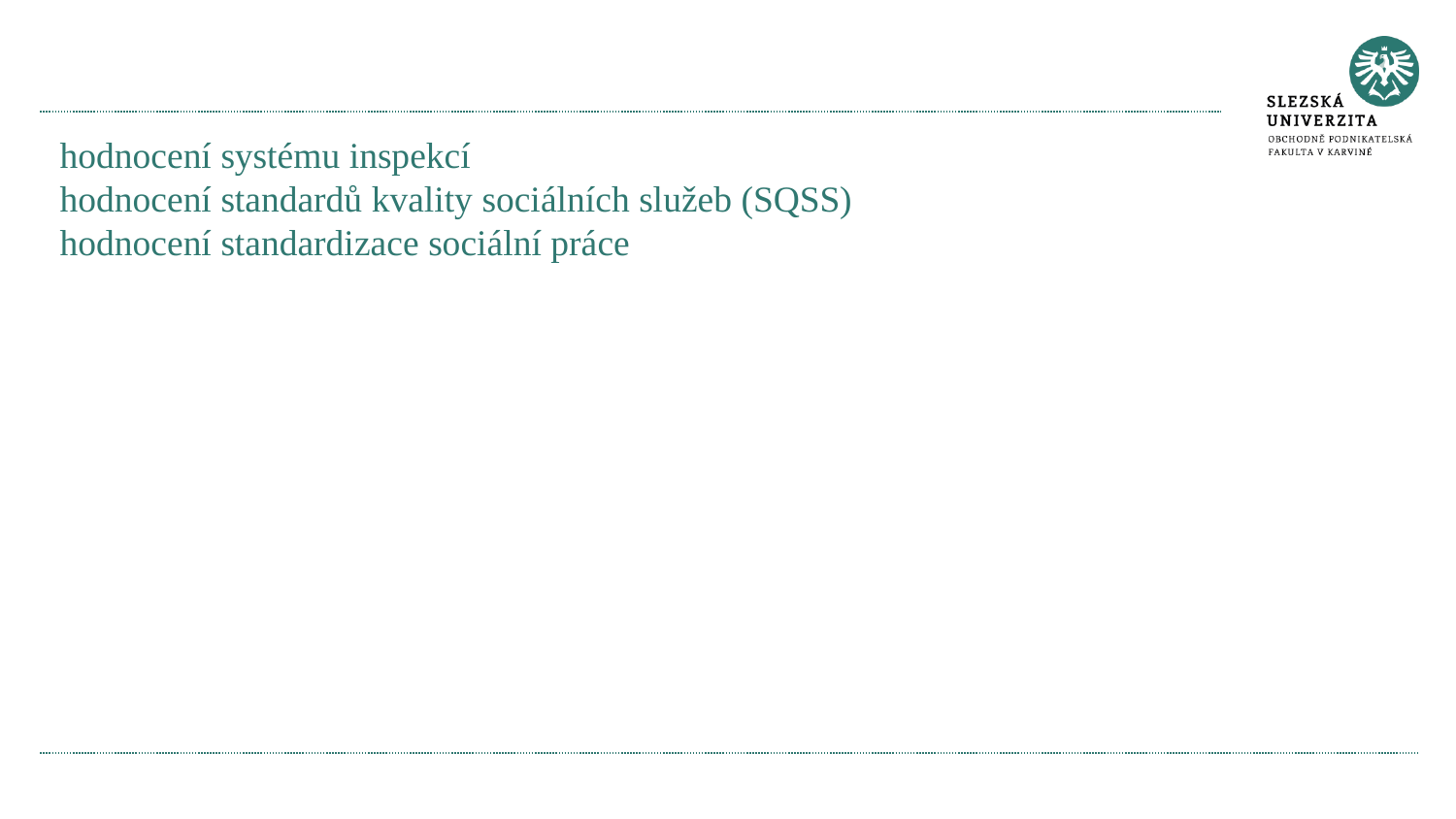

#
hodnocení systému inspekcí
hodnocení standardů kvality sociálních služeb (SQSS)
hodnocení standardizace sociální práce